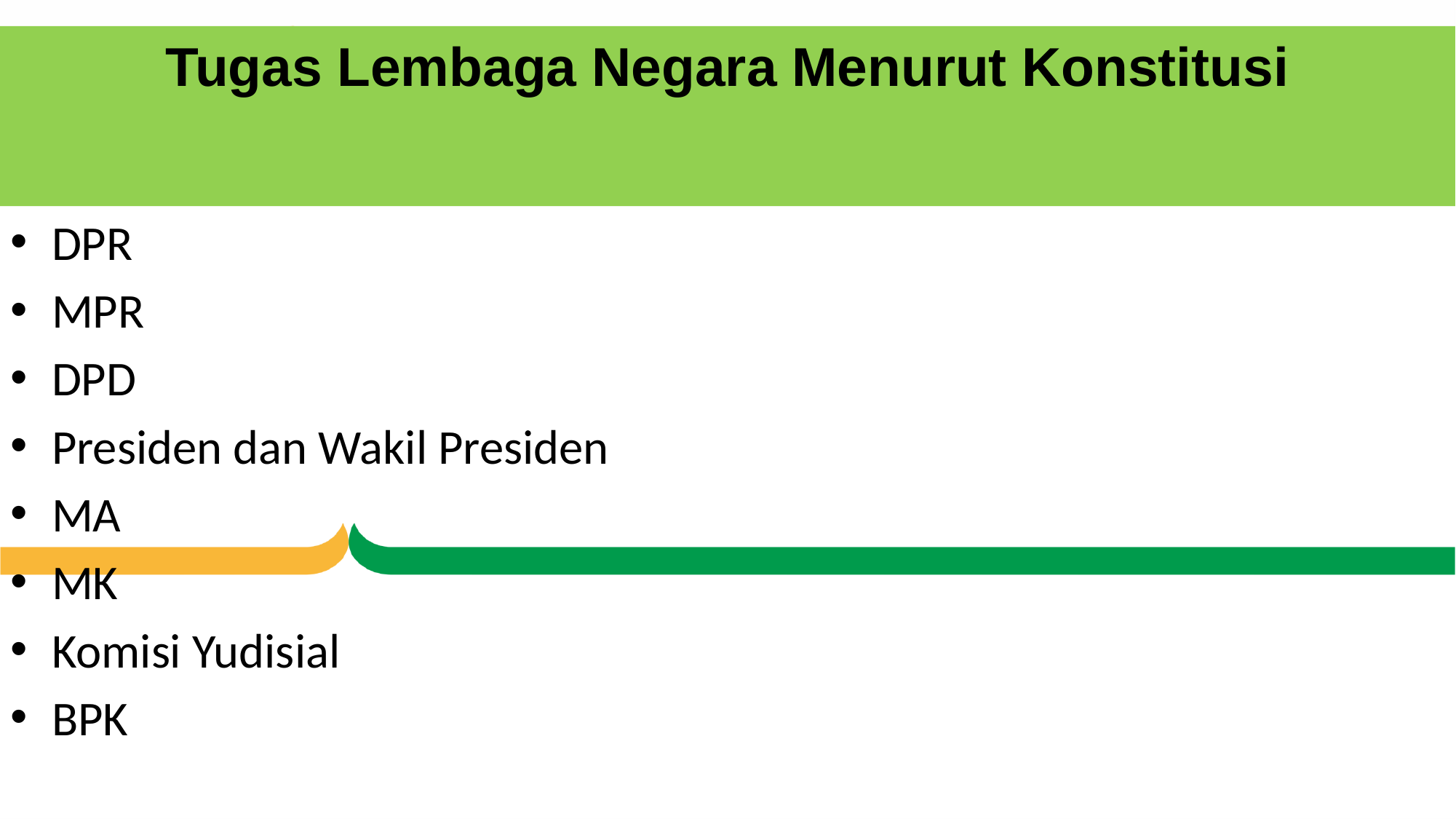

# Tugas Lembaga Negara Menurut Konstitusi
DPR
MPR
DPD
Presiden dan Wakil Presiden
MA
MK
Komisi Yudisial
BPK